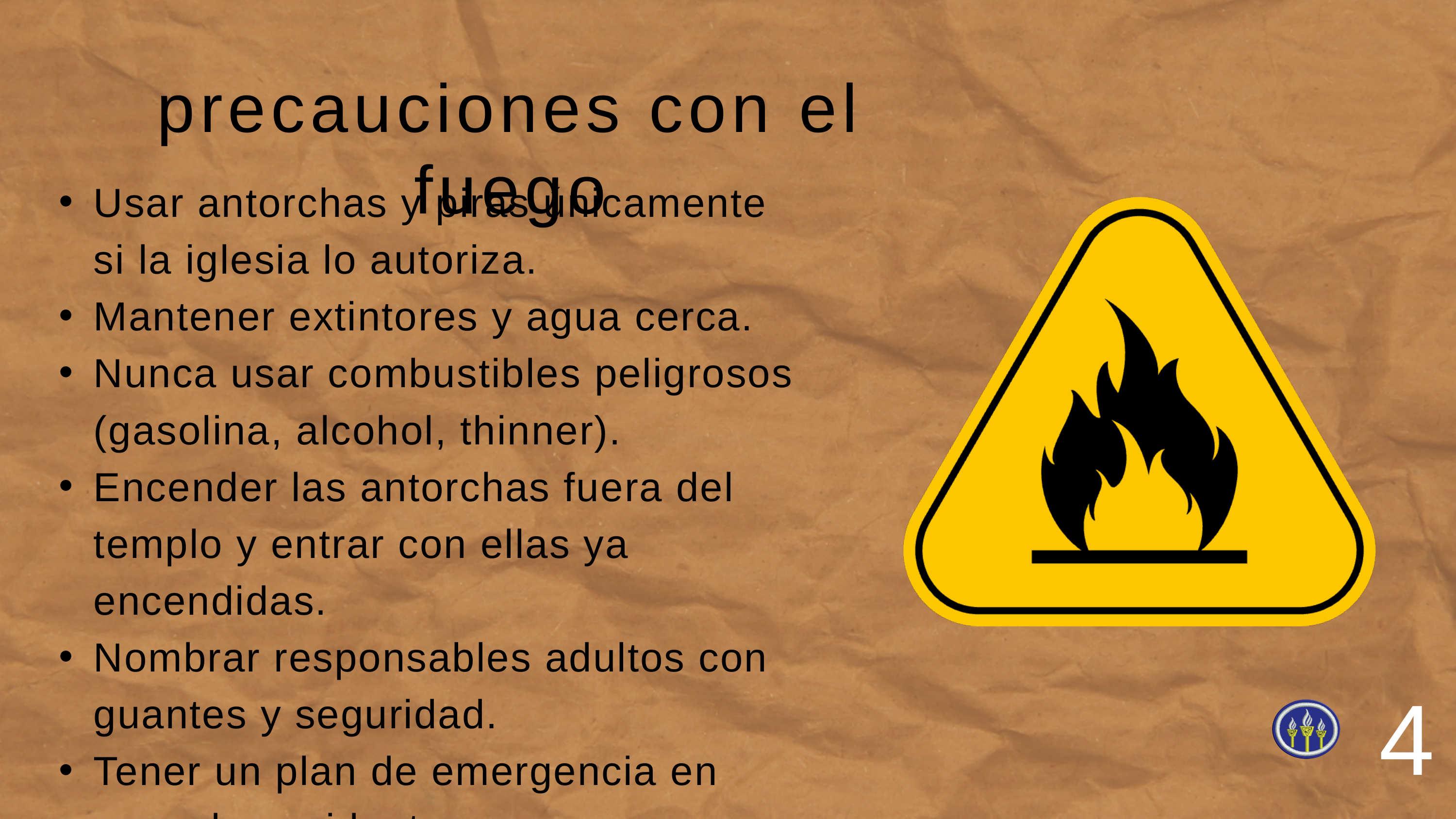

precauciones con el fuego
Usar antorchas y piras únicamente si la iglesia lo autoriza.
Mantener extintores y agua cerca.
Nunca usar combustibles peligrosos (gasolina, alcohol, thinner).
Encender las antorchas fuera del templo y entrar con ellas ya encendidas.
Nombrar responsables adultos con guantes y seguridad.
Tener un plan de emergencia en caso de accidente.

4